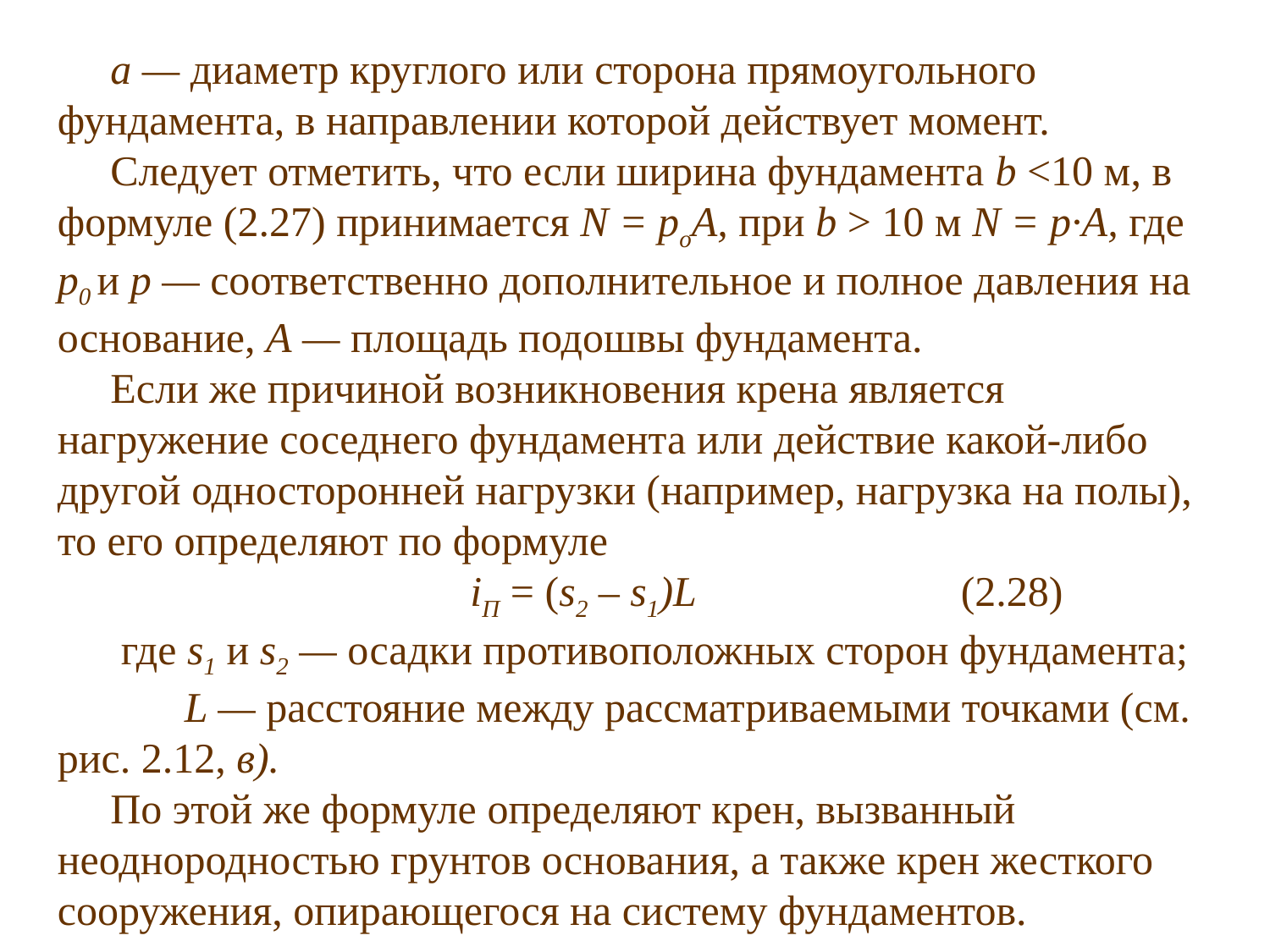

а — диаметр круглого или сторона прямо­угольного фундамента, в направлении которой действует момент.
     Следует отметить, что если ширина фундамента b <10 м, в формуле (2.27) принимается N = poA, при b > 10 м N = p∙A, где р0 и р — соответственно дополнительное и полное давления на ос­нование, А — площадь подошвы фундамента.
     Если же причиной возник­новения крена является нагружение соседнего фунда­мента или действие какой-либо другой односторон­ней нагрузки (например, нагрузка на полы), то его определяют по формуле
                                       iП = (s2 – s1)L                         (2.28)
      где s1 и s2 — осадки про­тивоположных сторон фу­ндамента;
            L — расстояние между рассматриваемыми точками (см. рис. 2.12, в).
     По этой же формуле определяют крен, вызванный неоднородностью грунтов основания, а также крен жесткого сооружения, опирающегося на систему фундаментов.